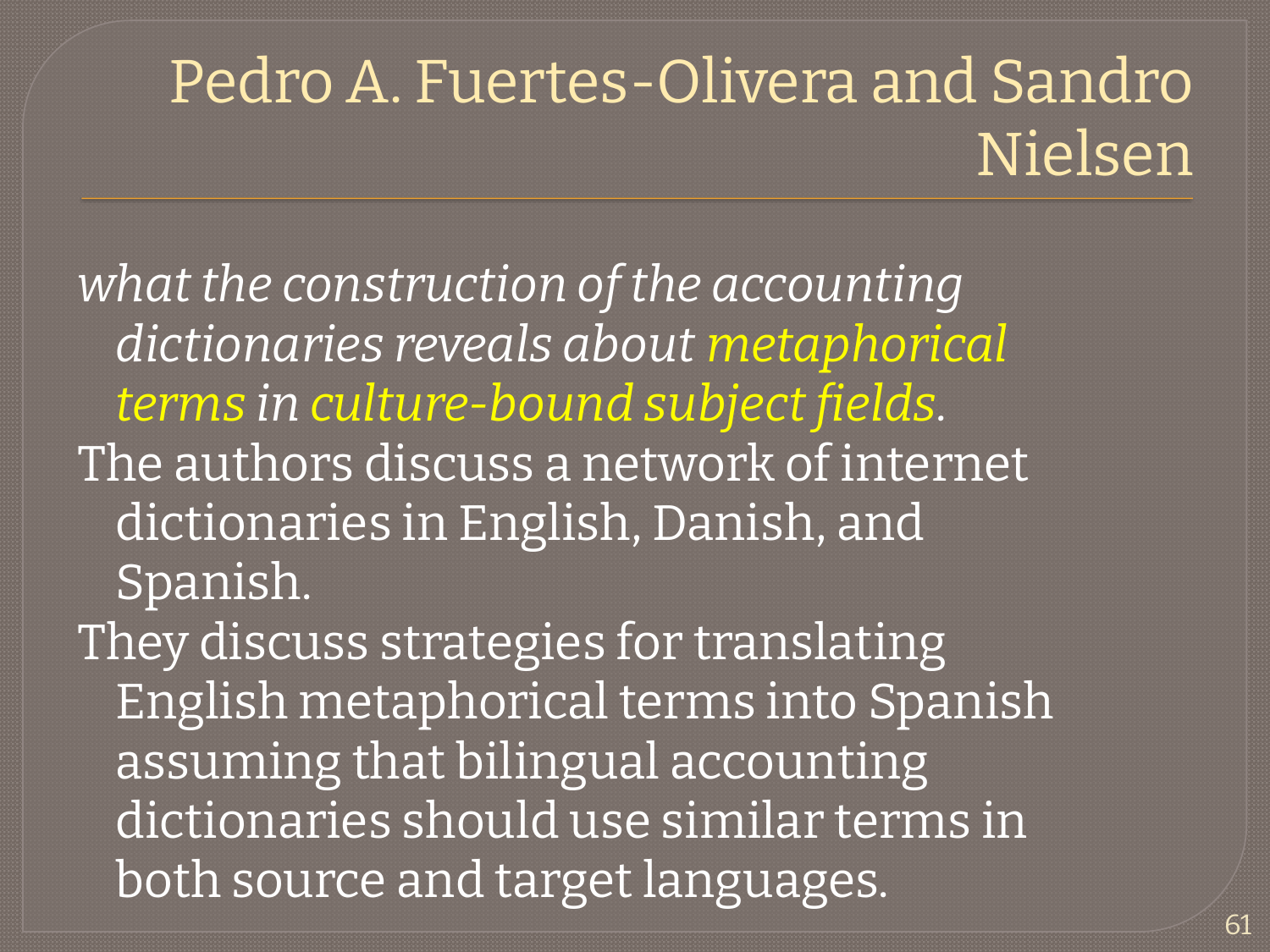

# Pedro A. Fuertes-Olivera and Sandro Nielsen
what the construction of the accounting dictionaries reveals about metaphorical terms in culture-bound subject fields.
The authors discuss a network of internet dictionaries in English, Danish, and Spanish.
They discuss strategies for translating English metaphorical terms into Spanish assuming that bilingual accounting dictionaries should use similar terms in both source and target languages.

61